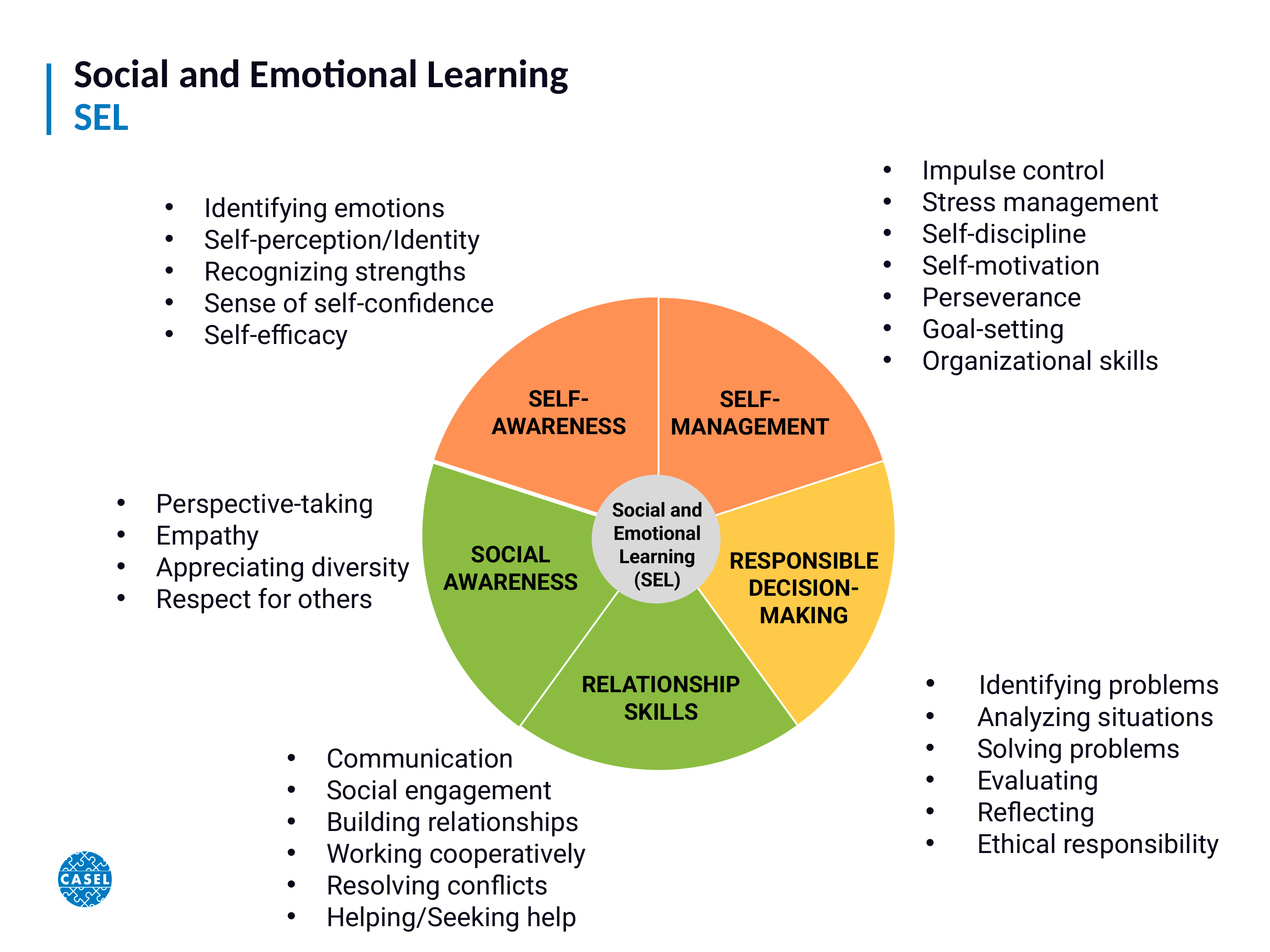

Social and Emotional Learning
SEL
Impulse control
Stress management
Self-discipline
Self-motivation
Perseverance
Goal-setting
Organizational skills
Identifying emotions
Self-perception/Identity
Recognizing strengths
Sense of self-confidence
Self-efficacy

SELF-AWARENESS
SELF-MANAGEMENT

Perspective-taking
Empathy
Appreciating diversity
Respect for others
Social and
Emotional
Learning
(SEL)
SOCIAL AWARENESS
RESPONSIBLE DECISION-MAKING
    Identifying problems
    Analyzing situations
    Solving problems
    Evaluating
    Reflecting
    Ethical responsibility
RELATIONSHIP SKILLS
Communication
Social engagement
Building relationships
Working cooperatively
Resolving conflicts
Helping/Seeking help